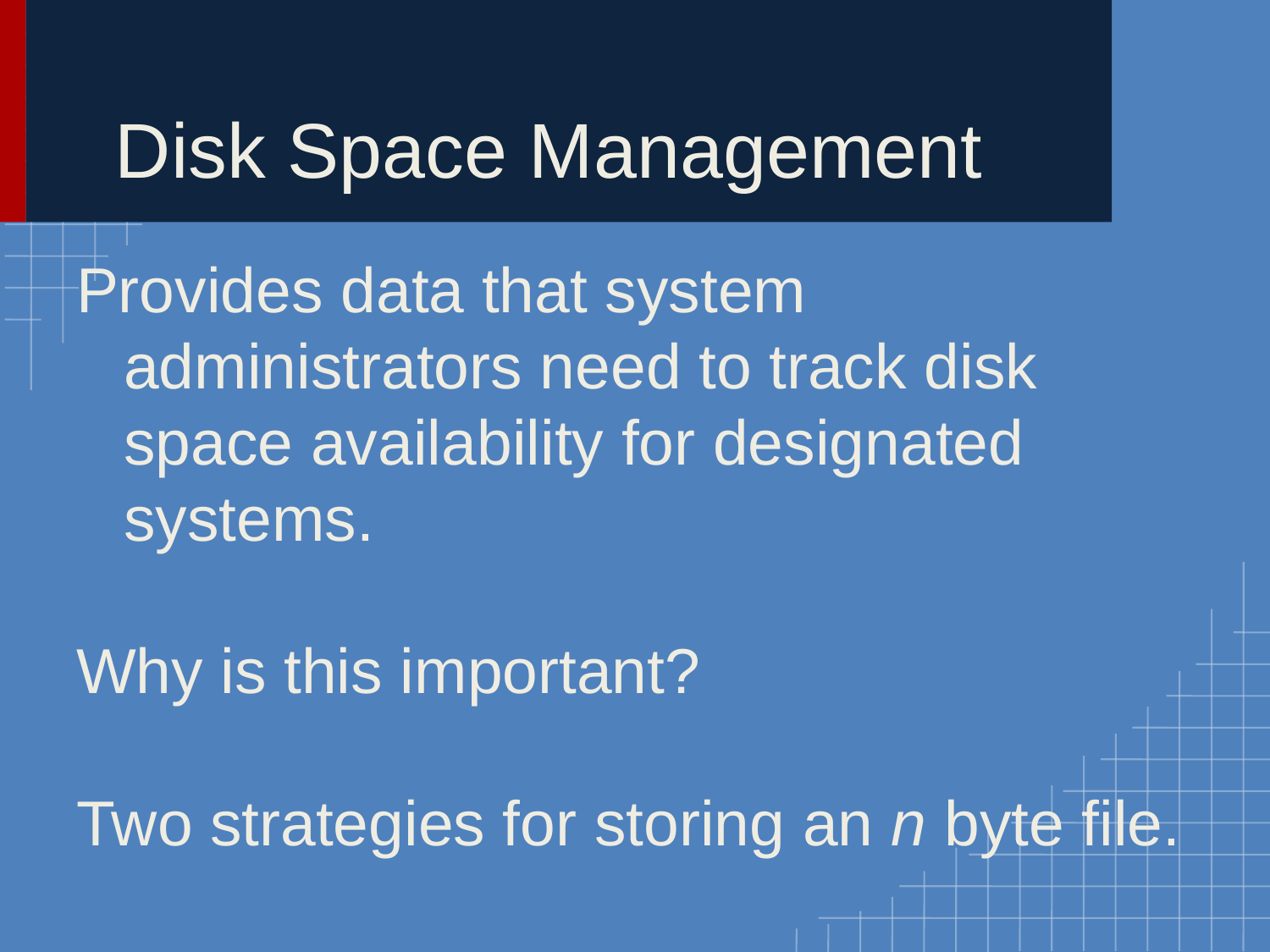

# Disk Space Management
Provides data that system administrators need to track disk space availability for designated systems.

Why is this important?

Two strategies for storing an n byte file.